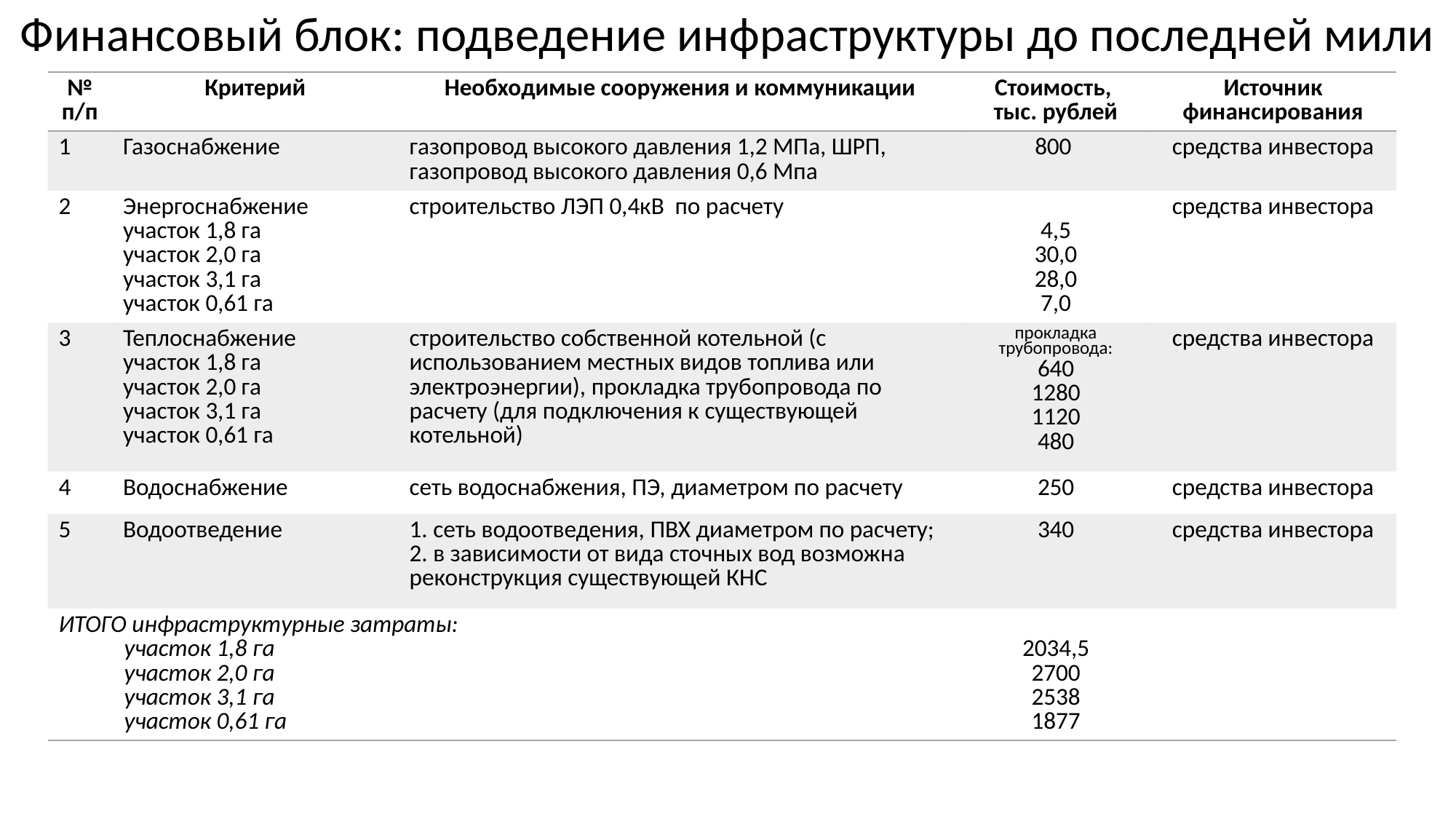

# Финансовый блок: подведение инфраструктуры до последней мили
| № п/п | Критерий | Необходимые сооружения и коммуникации | Стоимость, тыс. рублей | Источник финансирования |
| --- | --- | --- | --- | --- |
| 1 | Газоснабжение | газопровод высокого давления 1,2 МПа, ШРП, газопровод высокого давления 0,6 Мпа | 800 | средства инвестора |
| 2 | Энергоснабжение участок 1,8 га участок 2,0 га участок 3,1 га участок 0,61 га | строительство ЛЭП 0,4кВ по расчету | 4,5 30,0 28,0 7,0 | средства инвестора |
| 3 | Теплоснабжение участок 1,8 га участок 2,0 га участок 3,1 га участок 0,61 га | строительство собственной котельной (с использованием местных видов топлива или электроэнергии), прокладка трубопровода по расчету (для подключения к существующей котельной) | прокладка трубопровода: 640 1280 1120 480 | средства инвестора |
| 4 | Водоснабжение | сеть водоснабжения, ПЭ, диаметром по расчету | 250 | средства инвестора |
| 5 | Водоотведение | 1. сеть водоотведения, ПВХ диаметром по расчету; 2. в зависимости от вида сточных вод возможна реконструкция существующей КНС | 340 | средства инвестора |
| ИТОГО инфраструктурные затраты: участок 1,8 га участок 2,0 га участок 3,1 га участок 0,61 га |  |  | 2034,5 2700 2538 1877 |  |